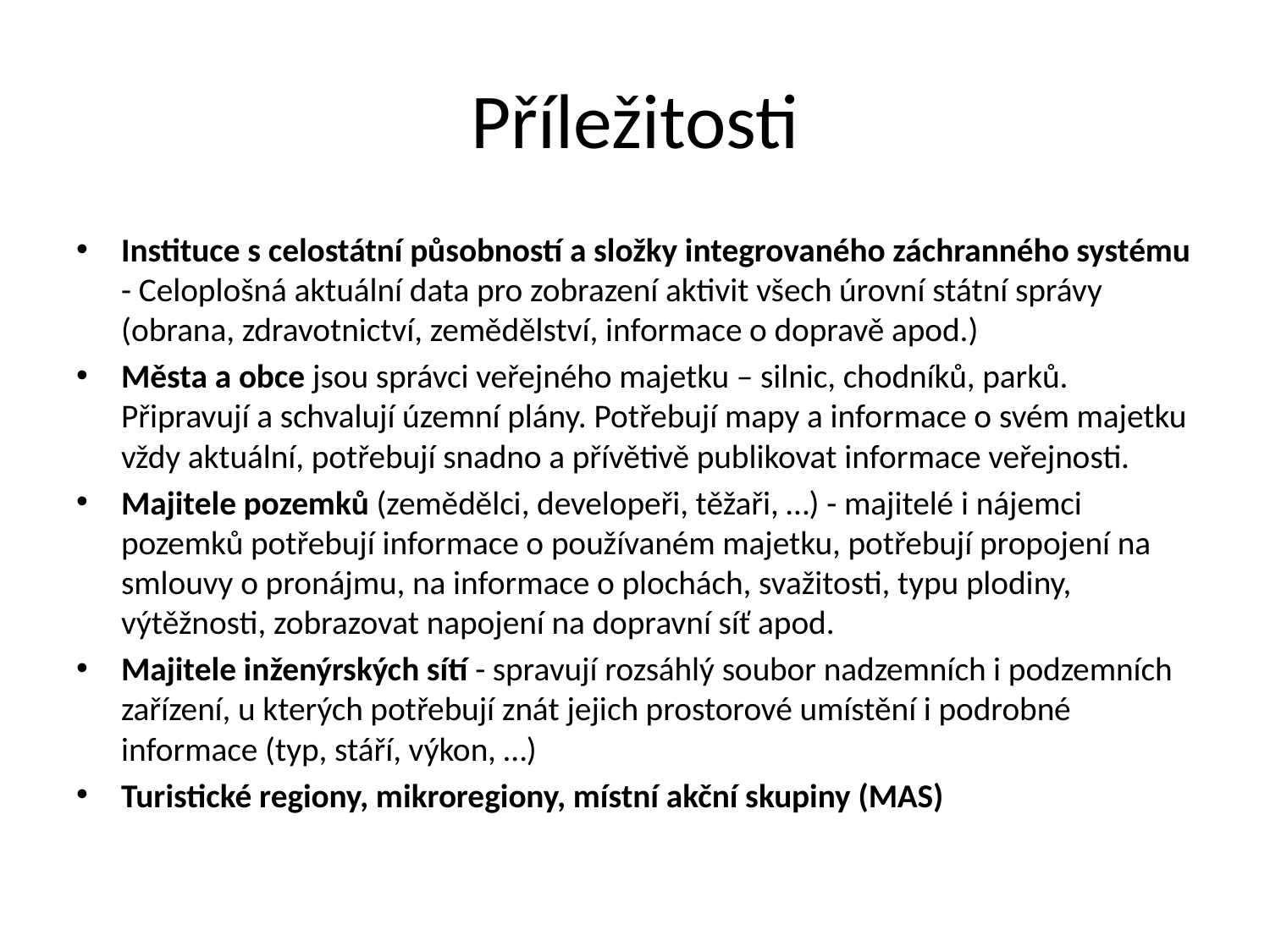

# Příležitosti
Instituce s celostátní působností a složky integrovaného záchranného systému - Celoplošná aktuální data pro zobrazení aktivit všech úrovní státní správy (obrana, zdravotnictví, zemědělství, informace o dopravě apod.)
Města a obce jsou správci veřejného majetku – silnic, chodníků, parků. Připravují a schvalují územní plány. Potřebují mapy a informace o svém majetku vždy aktuální, potřebují snadno a přívětivě publikovat informace veřejnosti.
Majitele pozemků (zemědělci, developeři, těžaři, …) - majitelé i nájemci pozemků potřebují informace o používaném majetku, potřebují propojení na smlouvy o pronájmu, na informace o plochách, svažitosti, typu plodiny, výtěžnosti, zobrazovat napojení na dopravní síť apod.
Majitele inženýrských sítí - spravují rozsáhlý soubor nadzemních i podzemních zařízení, u kterých potřebují znát jejich prostorové umístění i podrobné informace (typ, stáří, výkon, …)
Turistické regiony, mikroregiony, místní akční skupiny (MAS)